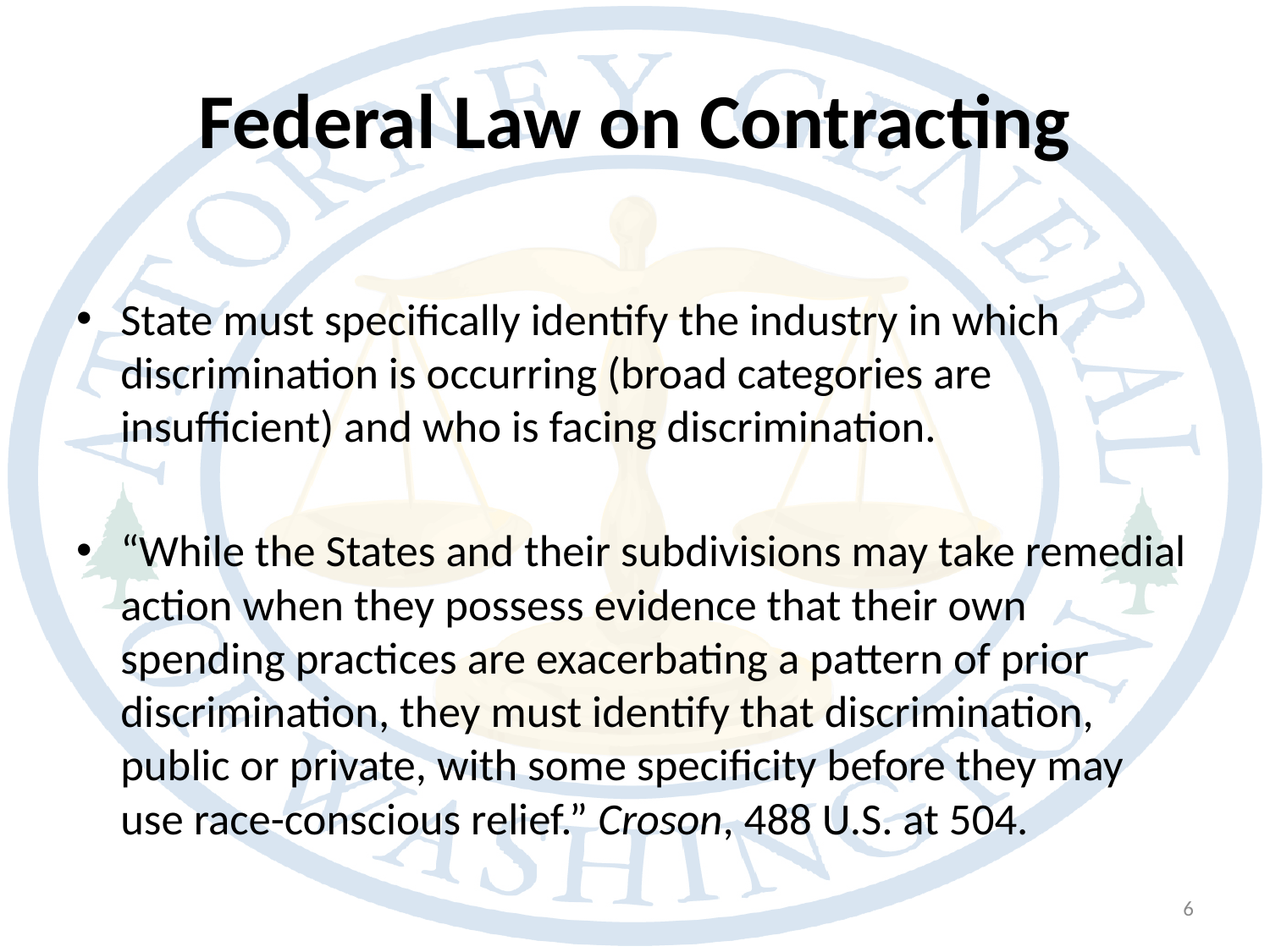

# Federal Law on Contracting

State must specifically identify the industry in which discrimination is occurring (broad categories are insufficient) and who is facing discrimination.

“While the States and their subdivisions may take remedial action when they possess evidence that their own spending practices are exacerbating a pattern of prior discrimination, they must identify that discrimination, public or private, with some specificity before they may use race-conscious relief.” Croson, 488 U.S. at 504.

6